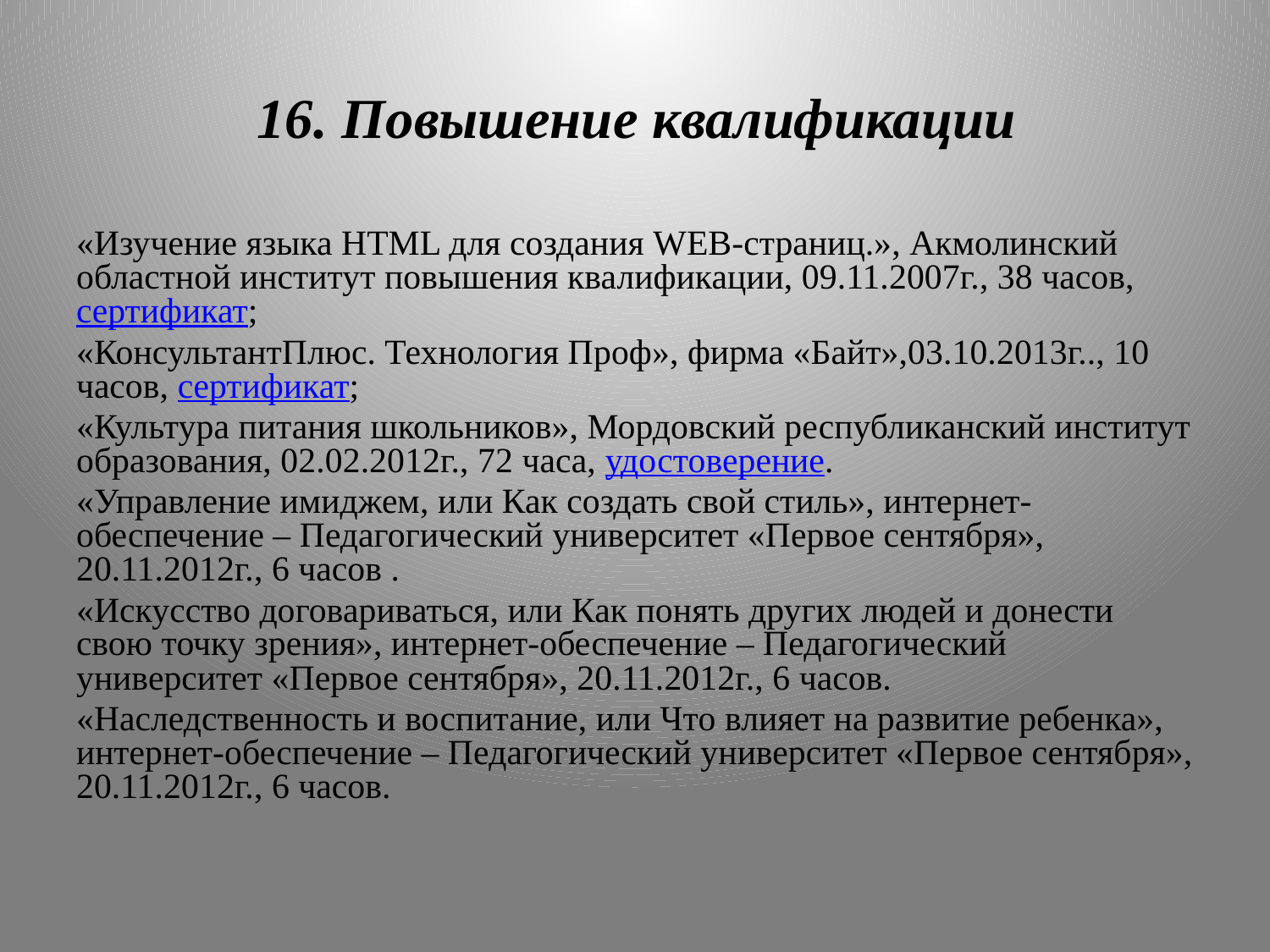

# 16. Повышение квалификации
«Изучение языка HTML для создания WEB-страниц.», Акмолинский областной институт повышения квалификации, 09.11.2007г., 38 часов, сертификат;
«КонсультантПлюс. Технология Проф», фирма «Байт»,03.10.2013г.., 10 часов, сертификат;
«Культура питания школьников», Мордовский республиканский институт образования, 02.02.2012г., 72 часа, удостоверение.
«Управление имиджем, или Как создать свой стиль», интернет-обеспечение – Педагогический университет «Первое сентября», 20.11.2012г., 6 часов .
«Искусство договариваться, или Как понять других людей и донести свою точку зрения», интернет-обеспечение – Педагогический университет «Первое сентября», 20.11.2012г., 6 часов.
«Наследственность и воспитание, или Что влияет на развитие ребенка», интернет-обеспечение – Педагогический университет «Первое сентября», 20.11.2012г., 6 часов.